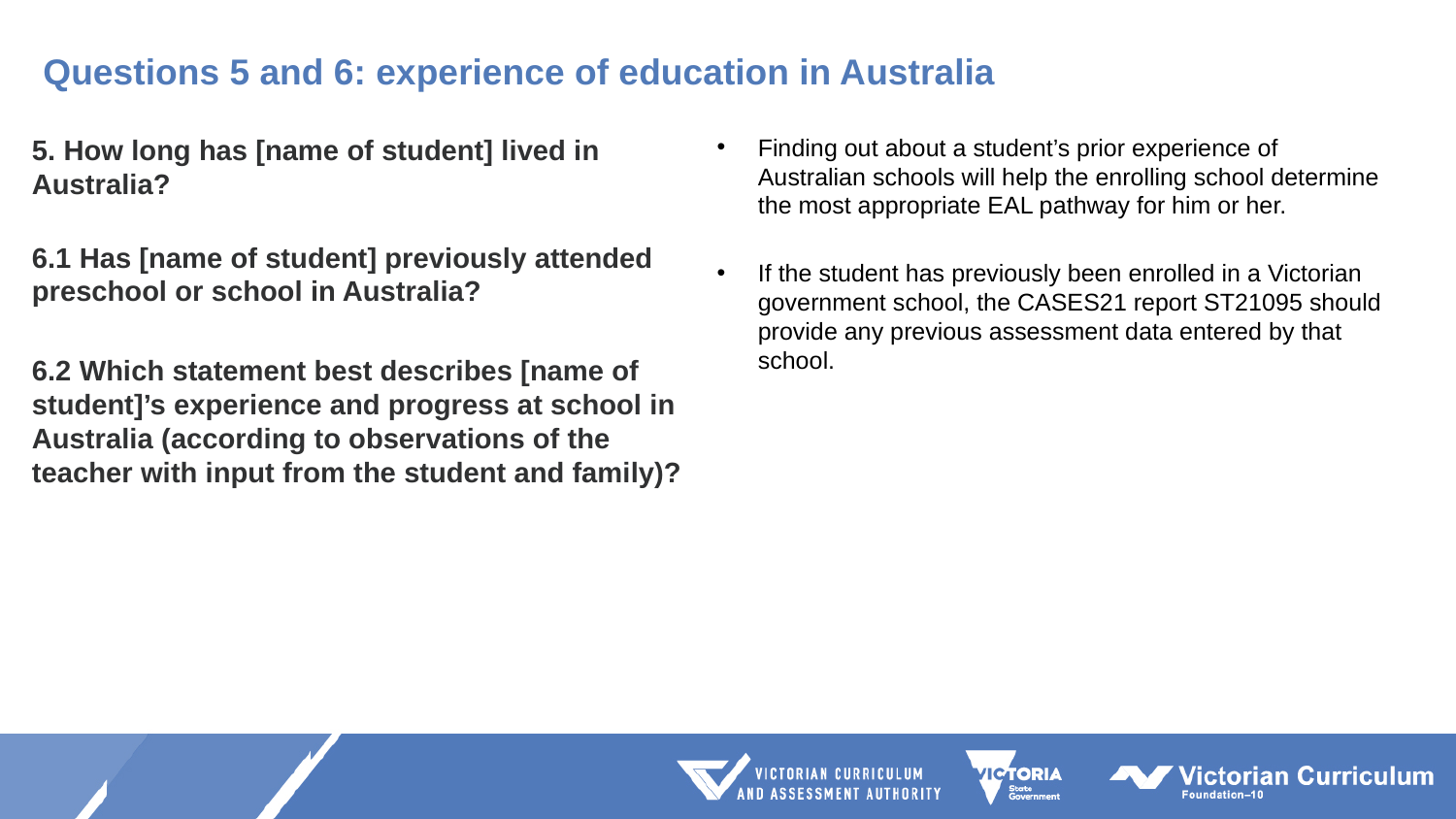

# Questions 5 and 6: experience of education in Australia
5. How long has [name of student] lived in Australia?
6.1 Has [name of student] previously attended preschool or school in Australia?

6.2 Which statement best describes [name of student]’s experience and progress at school in Australia (according to observations of the teacher with input from the student and family)?
Finding out about a student’s prior experience of Australian schools will help the enrolling school determine the most appropriate EAL pathway for him or her.

If the student has previously been enrolled in a Victorian government school, the CASES21 report ST21095 should provide any previous assessment data entered by that school.